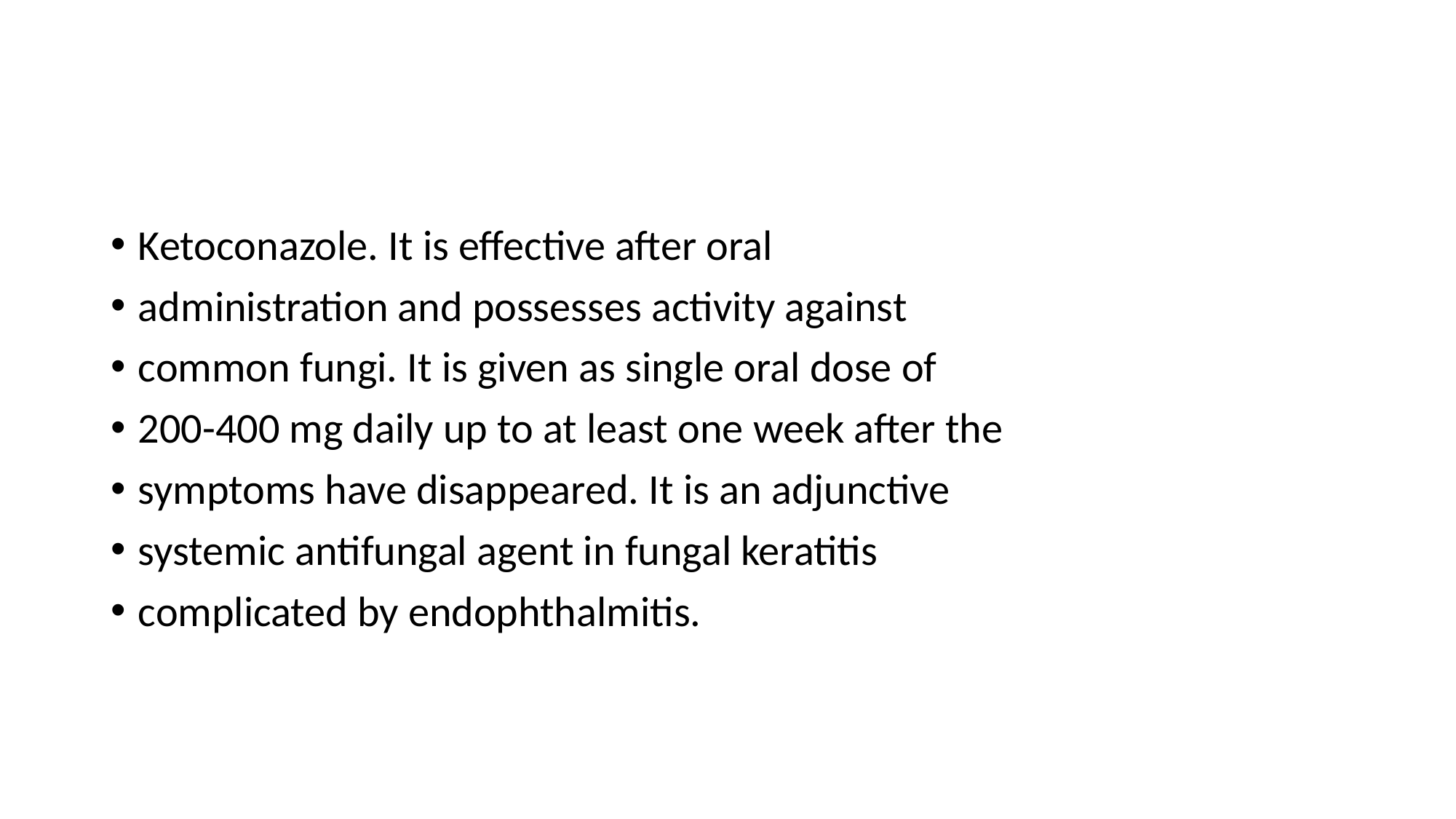

Ketoconazole. It is effective after oral
administration and possesses activity against
common fungi. It is given as single oral dose of
200-400 mg daily up to at least one week after the
symptoms have disappeared. It is an adjunctive
systemic antifungal agent in fungal keratitis
complicated by endophthalmitis.